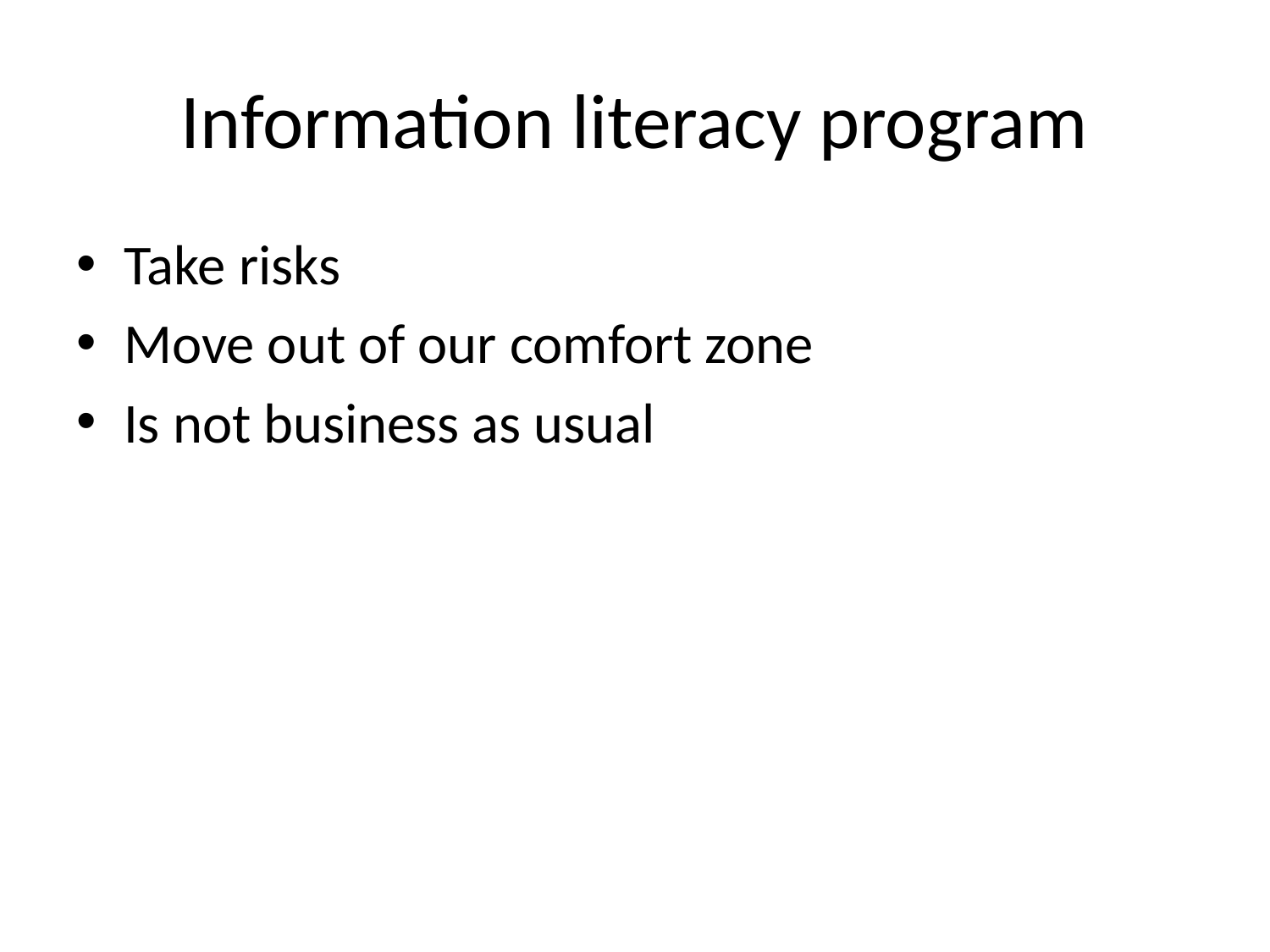

# Information literacy program
Take risks
Move out of our comfort zone
Is not business as usual